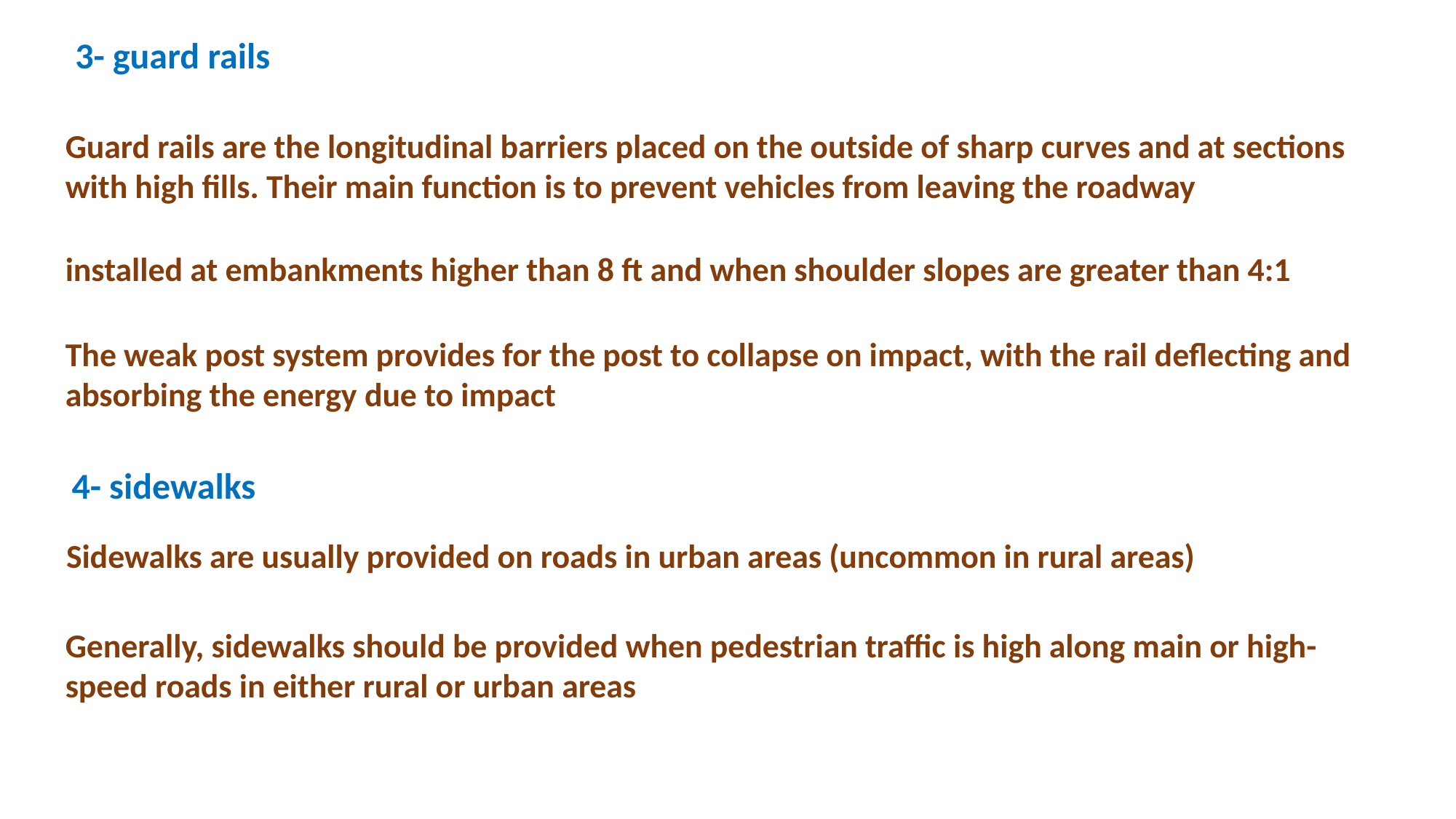

3- guard rails
Guard rails are the longitudinal barriers placed on the outside of sharp curves and at sections with high fills. Their main function is to prevent vehicles from leaving the roadway
installed at embankments higher than 8 ft and when shoulder slopes are greater than 4:1
The weak post system provides for the post to collapse on impact, with the rail deflecting and absorbing the energy due to impact
4- sidewalks
Sidewalks are usually provided on roads in urban areas (uncommon in rural areas)
Generally, sidewalks should be provided when pedestrian traffic is high along main or high-speed roads in either rural or urban areas